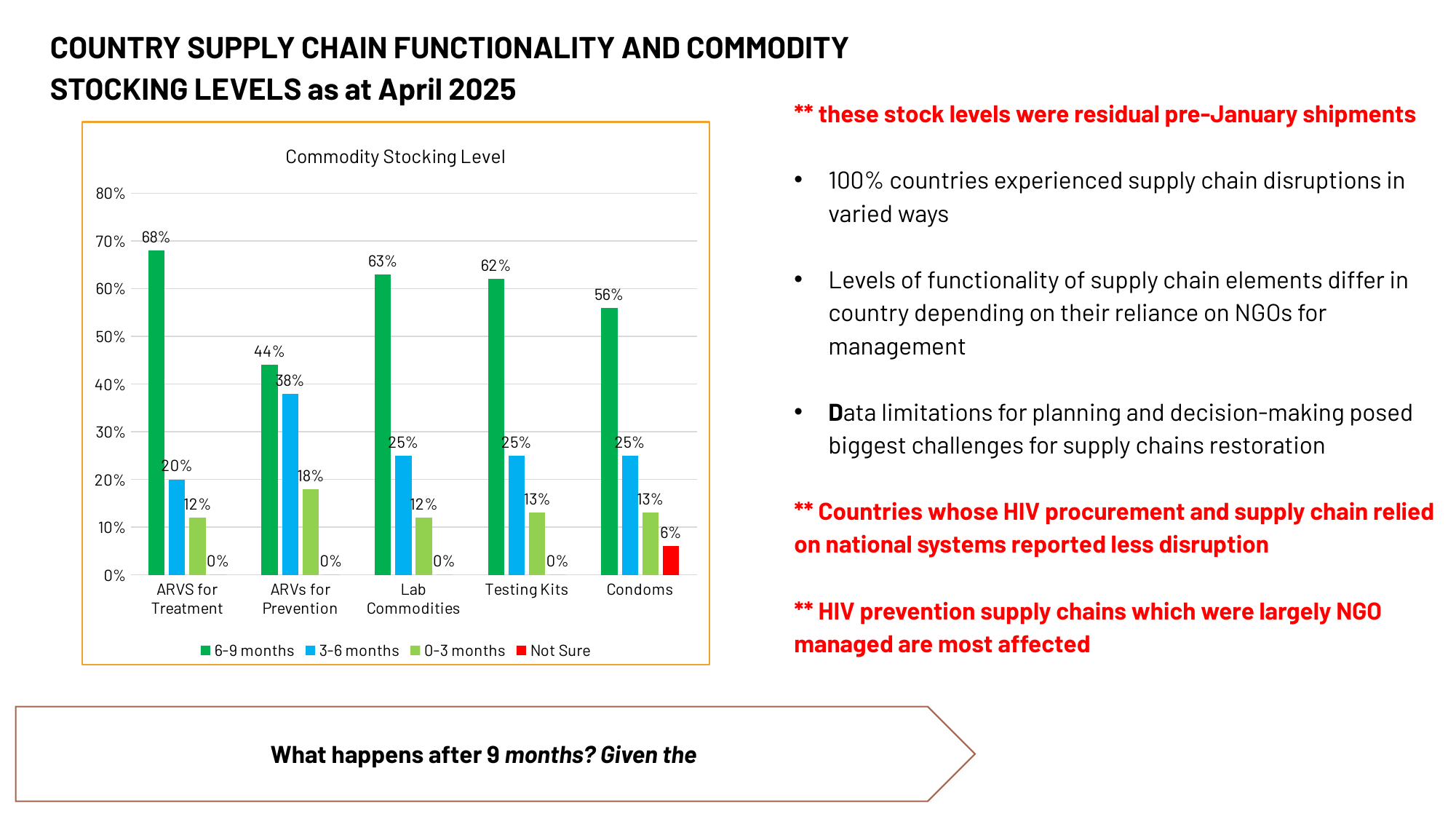

COUNTRY SUPPLY CHAIN FUNCTIONALITY AND COMMODITY STOCKING LEVELS as at April 2025

** these stock levels were residual pre-January shipments

100% countries experienced supply chain disruptions in varied ways

Levels of functionality of supply chain elements differ in country depending on their reliance on NGOs for management

Data limitations for planning and decision-making posed biggest challenges for supply chains restoration

** Countries whose HIV procurement and supply chain relied on national systems reported less disruption

** HIV prevention supply chains which were largely NGO managed are most affected

### Chart: Commodity Stocking Level

| Category | 6-9 months | 3-6 months | 0-3 months | Not Sure |
|---|---|---|---|---|
| ARVS for Treatment | 0.68 | 0.2 | 0.12 | 0.0 |
| ARVs for Prevention | 0.44 | 0.38 | 0.18 | 0.0 |
| Lab Commodities | 0.63 | 0.25 | 0.12 | 0.0 |
| Testing Kits | 0.62 | 0.25 | 0.13 | 0.0 |
| Condoms | 0.56 | 0.25 | 0.13 | 0.06 |
What happens after 9 months? Given the